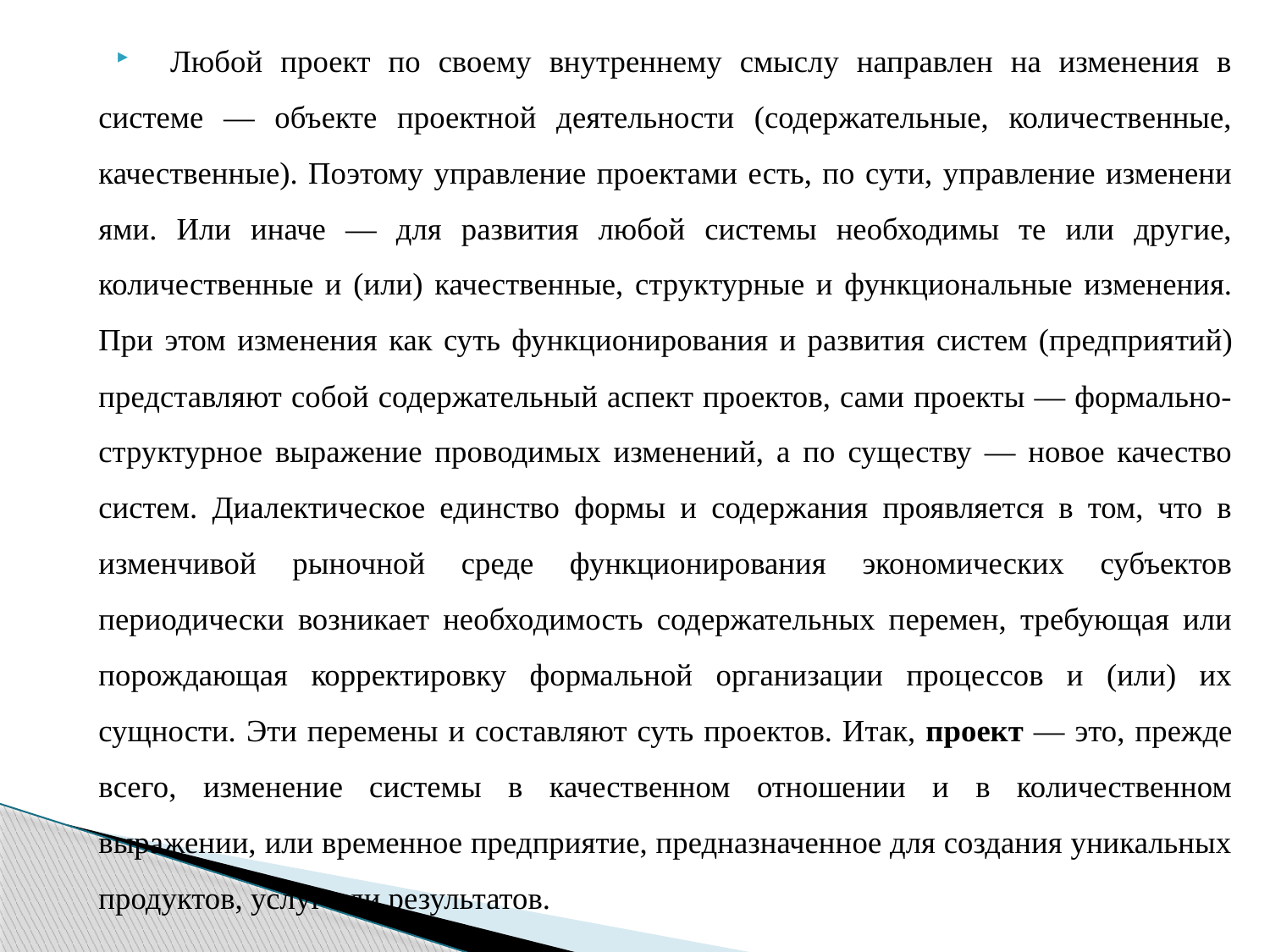

Любой проект по своему внутреннему смыслу направлен на изменения в системе — объекте проектной деятельности (содержательные, количественные, качественные). Поэтому управление проектами есть, по сути, управление изменени­ями. Или иначе — для развития любой системы необходимы те или другие, количественные и (или) качественные, струк­турные и функциональные изменения. При этом изменения как суть функционирования и развития систем (предприя­тий) представляют собой содержательный аспект проектов, сами проекты — формально-структурное выражение прово­димых изменений, а по существу — новое качество систем. Диалектическое единство формы и содержания проявляется в том, что в изменчивой рыночной среде функционирования экономических субъектов периодически возникает необхо­димость содержательных перемен, требующая или порож­дающая корректировку формальной организации процессов и (или) их сущности. Эти перемены и составляют суть про­ектов. Итак, проект — это, прежде всего, изменение системы в качественном отношении и в количественном выражении, или временное предприятие, предназначенное для создания уникальных продуктов, услуг или результатов.